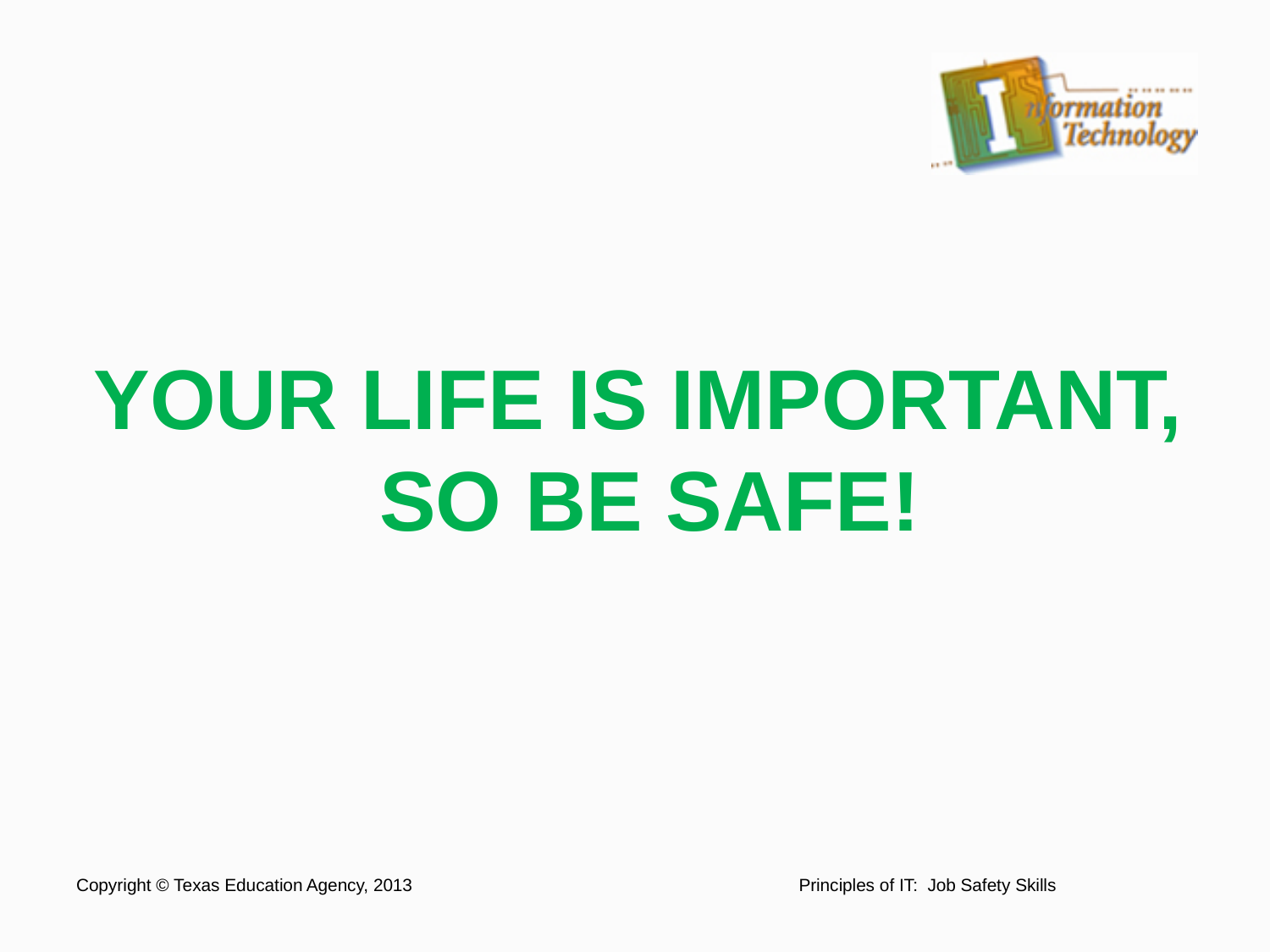

YOUR LIFE IS IMPORTANT,
 SO BE SAFE!
Copyright © Texas Education Agency, 2013
Principles of IT:  Job Safety Skills